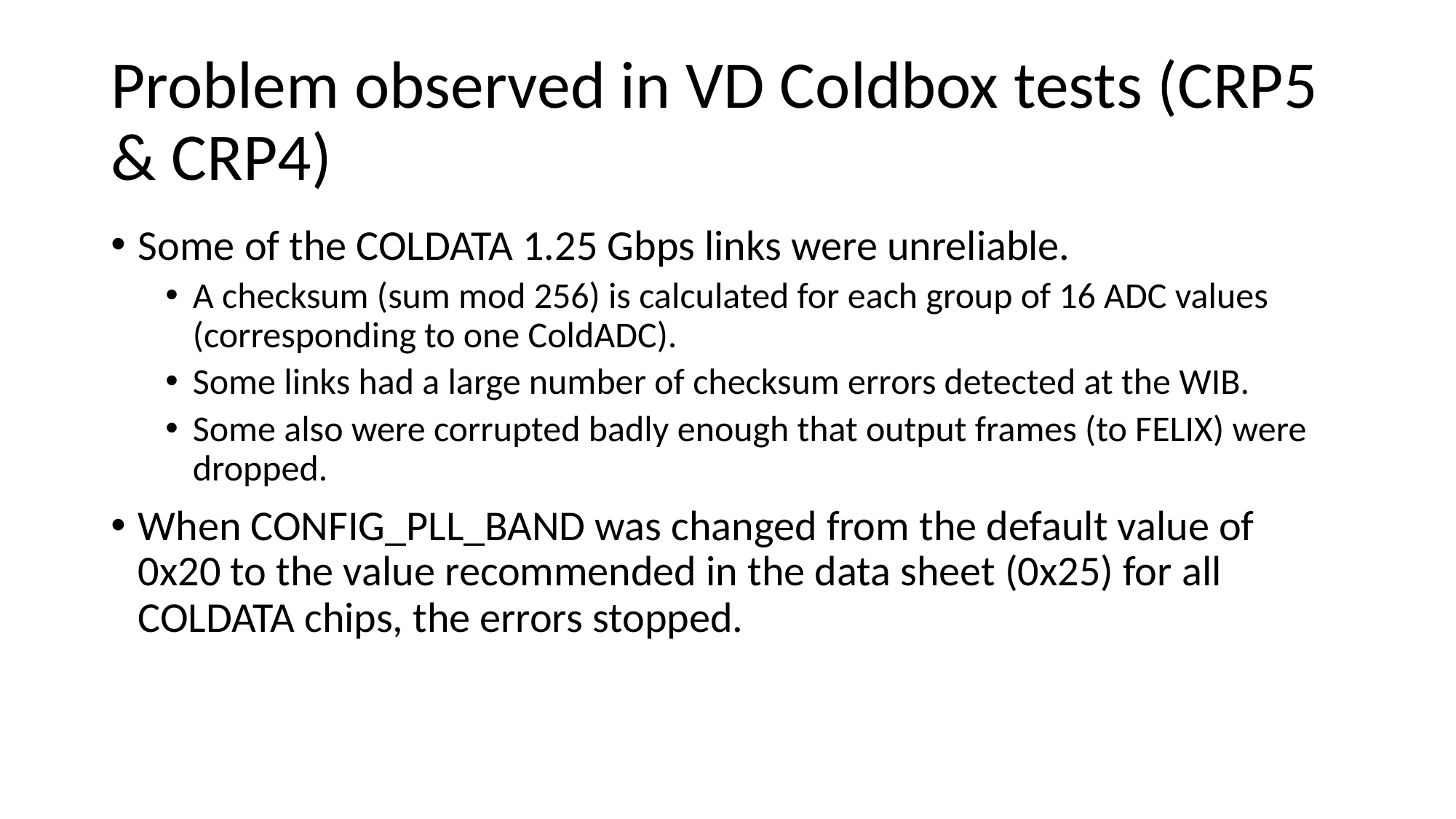

# Problem observed in VD Coldbox tests (CRP5 & CRP4)
Some of the COLDATA 1.25 Gbps links were unreliable.
A checksum (sum mod 256) is calculated for each group of 16 ADC values (corresponding to one ColdADC).
Some links had a large number of checksum errors detected at the WIB.
Some also were corrupted badly enough that output frames (to FELIX) were dropped.
When CONFIG_PLL_BAND was changed from the default value of 0x20 to the value recommended in the data sheet (0x25) for all COLDATA chips, the errors stopped.